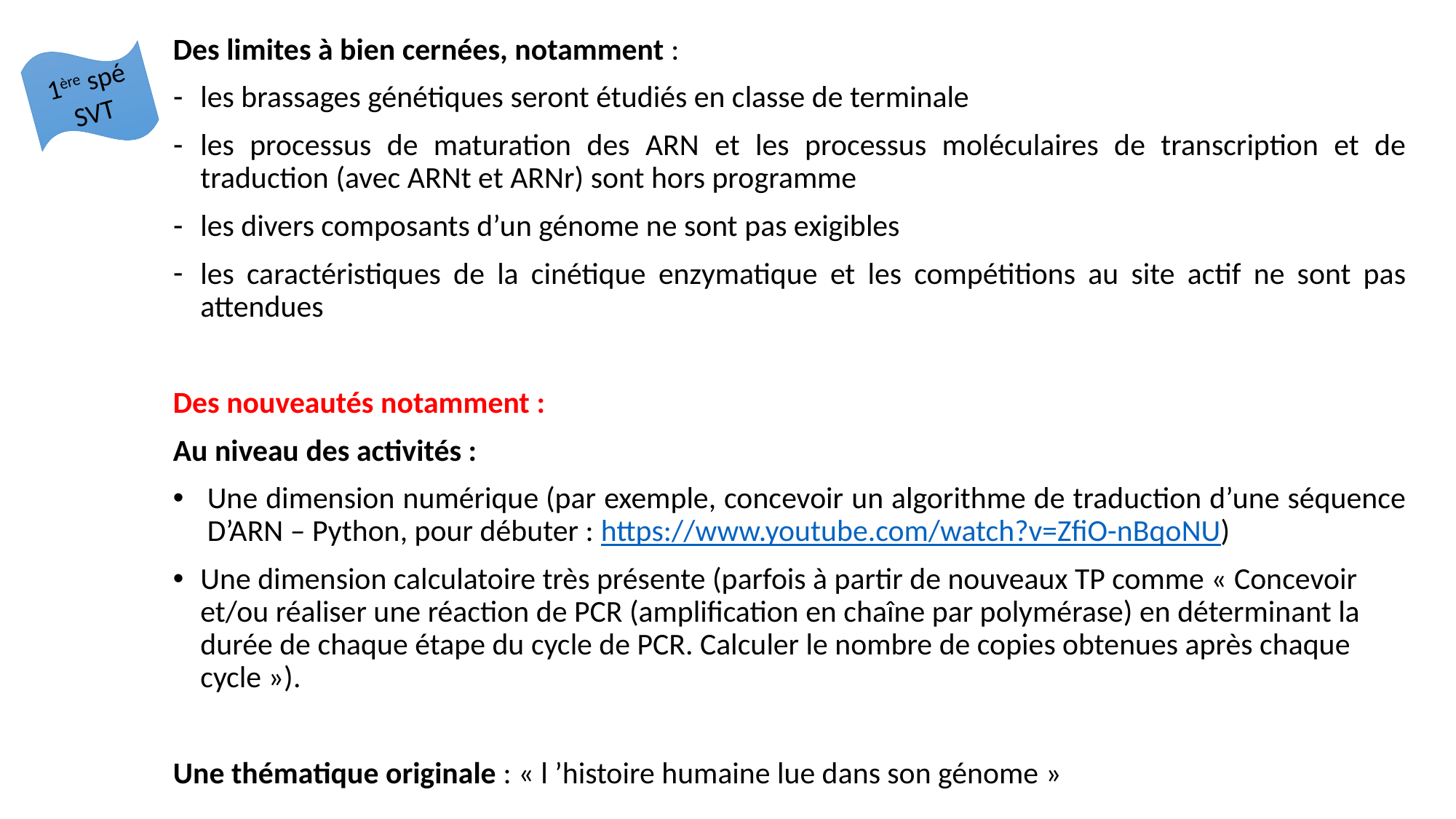

Des limites à bien cernées, notamment :
les brassages génétiques seront étudiés en classe de terminale
les processus de maturation des ARN et les processus moléculaires de transcription et de traduction (avec ARNt et ARNr) sont hors programme
les divers composants d’un génome ne sont pas exigibles
les caractéristiques de la cinétique enzymatique et les compétitions au site actif ne sont pas attendues

Des nouveautés notamment :
Au niveau des activités :
Une dimension numérique (par exemple, concevoir un algorithme de traduction d’une séquence D’ARN – Python, pour débuter : https://www.youtube.com/watch?v=ZfiO-nBqoNU)
Une dimension calculatoire très présente (parfois à partir de nouveaux TP comme « Concevoir et/ou réaliser une réaction de PCR (amplification en chaîne par polymérase) en déterminant la durée de chaque étape du cycle de PCR. Calculer le nombre de copies obtenues après chaque cycle »).

Une thématique originale : « l ’histoire humaine lue dans son génome »
1ère spé SVT